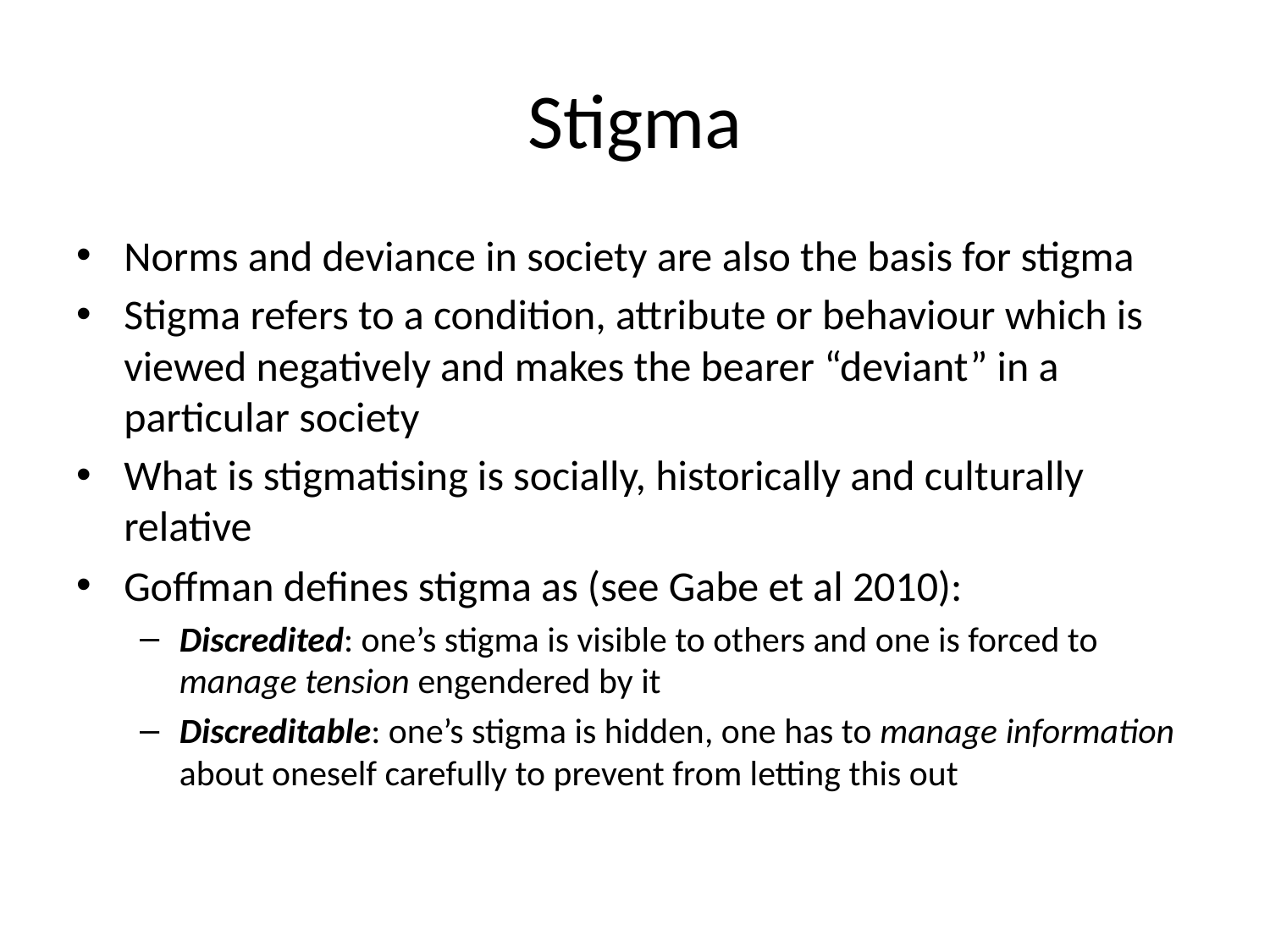

# Stigma
Norms and deviance in society are also the basis for stigma
Stigma refers to a condition, attribute or behaviour which is viewed negatively and makes the bearer “deviant” in a particular society
What is stigmatising is socially, historically and culturally relative
Goffman defines stigma as (see Gabe et al 2010):
Discredited: one’s stigma is visible to others and one is forced to manage tension engendered by it
Discreditable: one’s stigma is hidden, one has to manage information about oneself carefully to prevent from letting this out